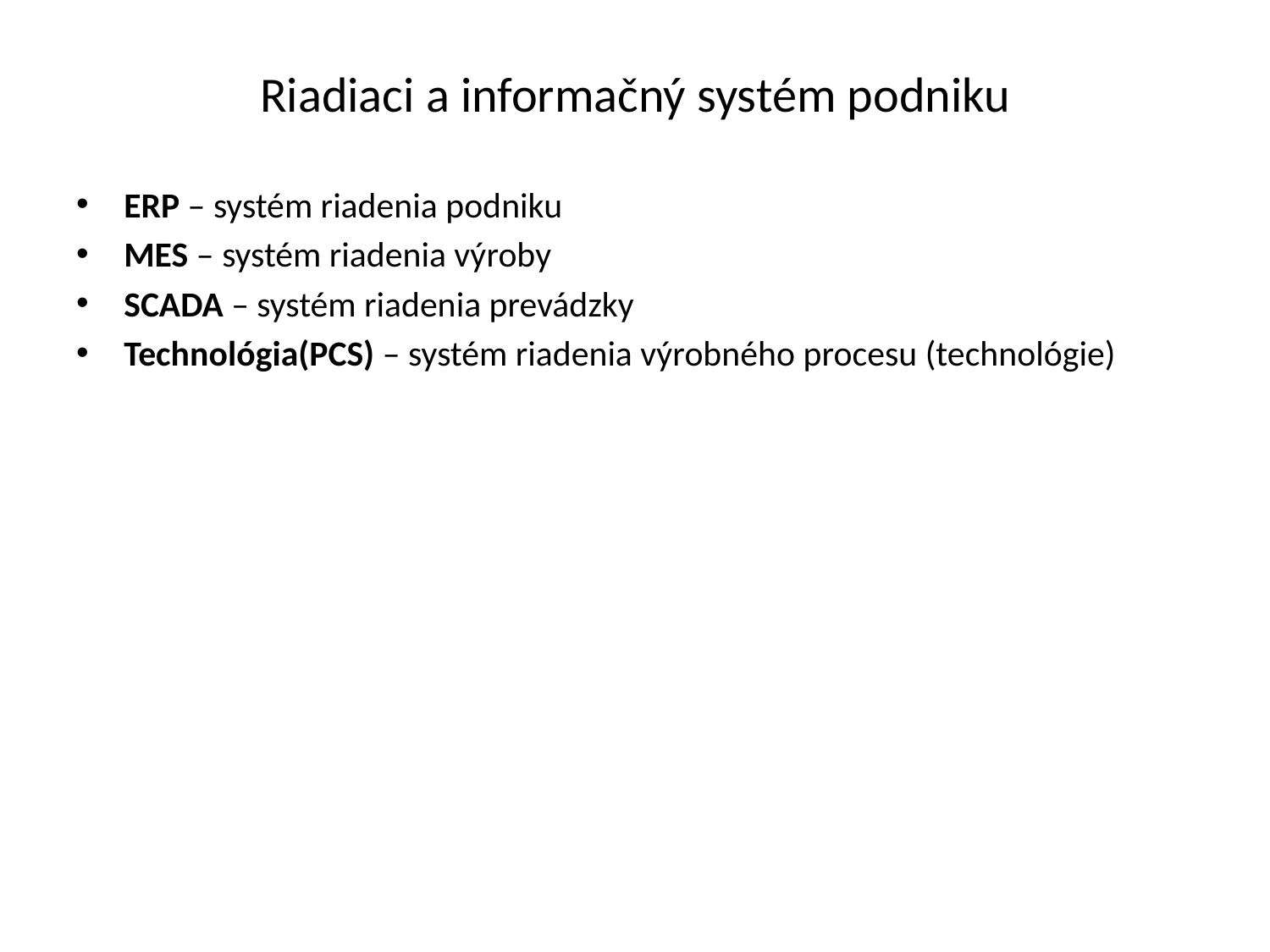

# Riadiaci a informačný systém podniku
ERP – systém riadenia podniku
MES – systém riadenia výroby
SCADA – systém riadenia prevádzky
Technológia(PCS) – systém riadenia výrobného procesu (technológie)